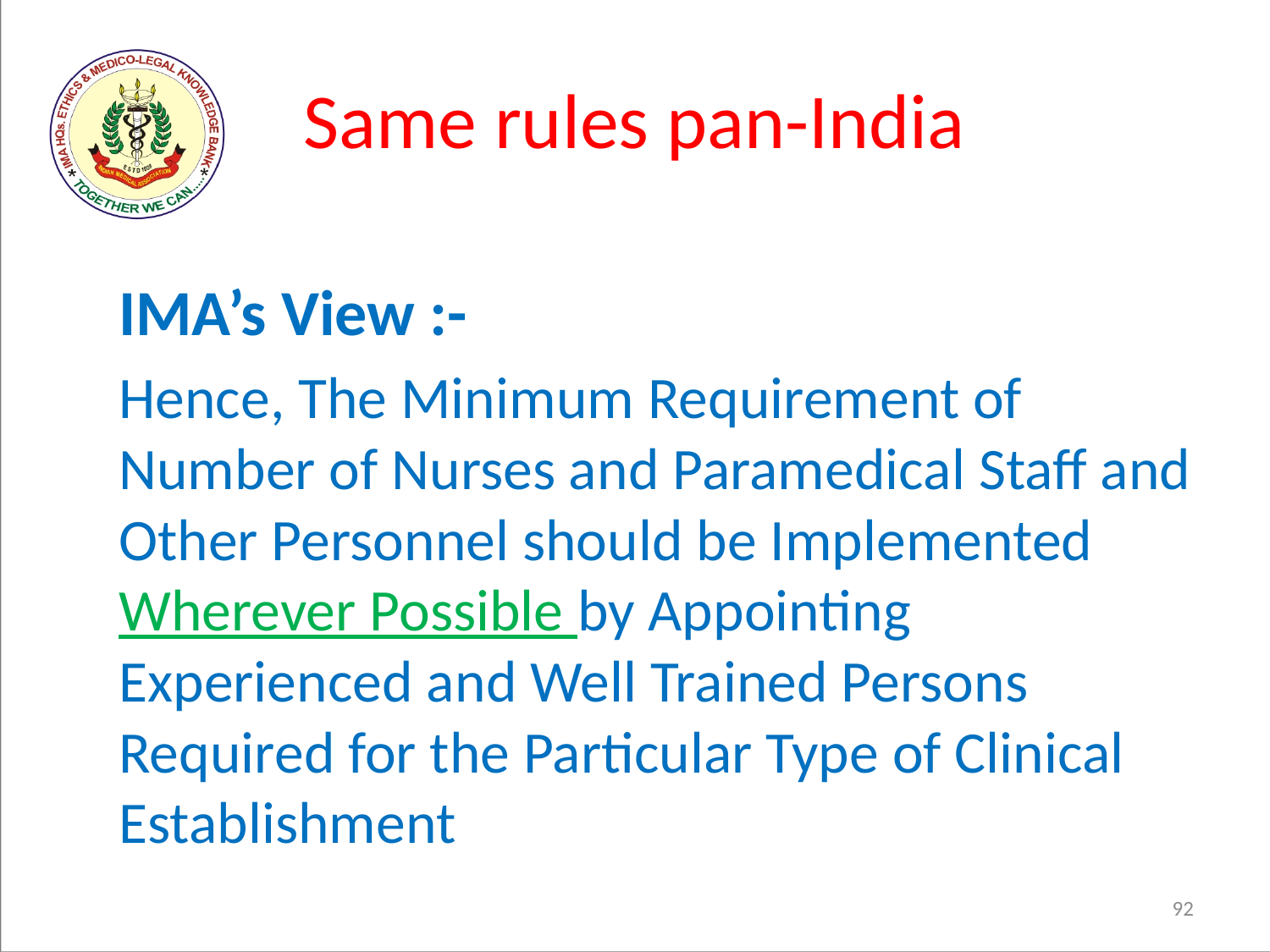

# Same rules pan-India
	IMA’s View :-
	Hence, The Minimum Requirement of Number of Nurses and Paramedical Staff and Other Personnel should be Implemented Wherever Possible by Appointing Experienced and Well Trained Persons Required for the Particular Type of Clinical Establishment
92